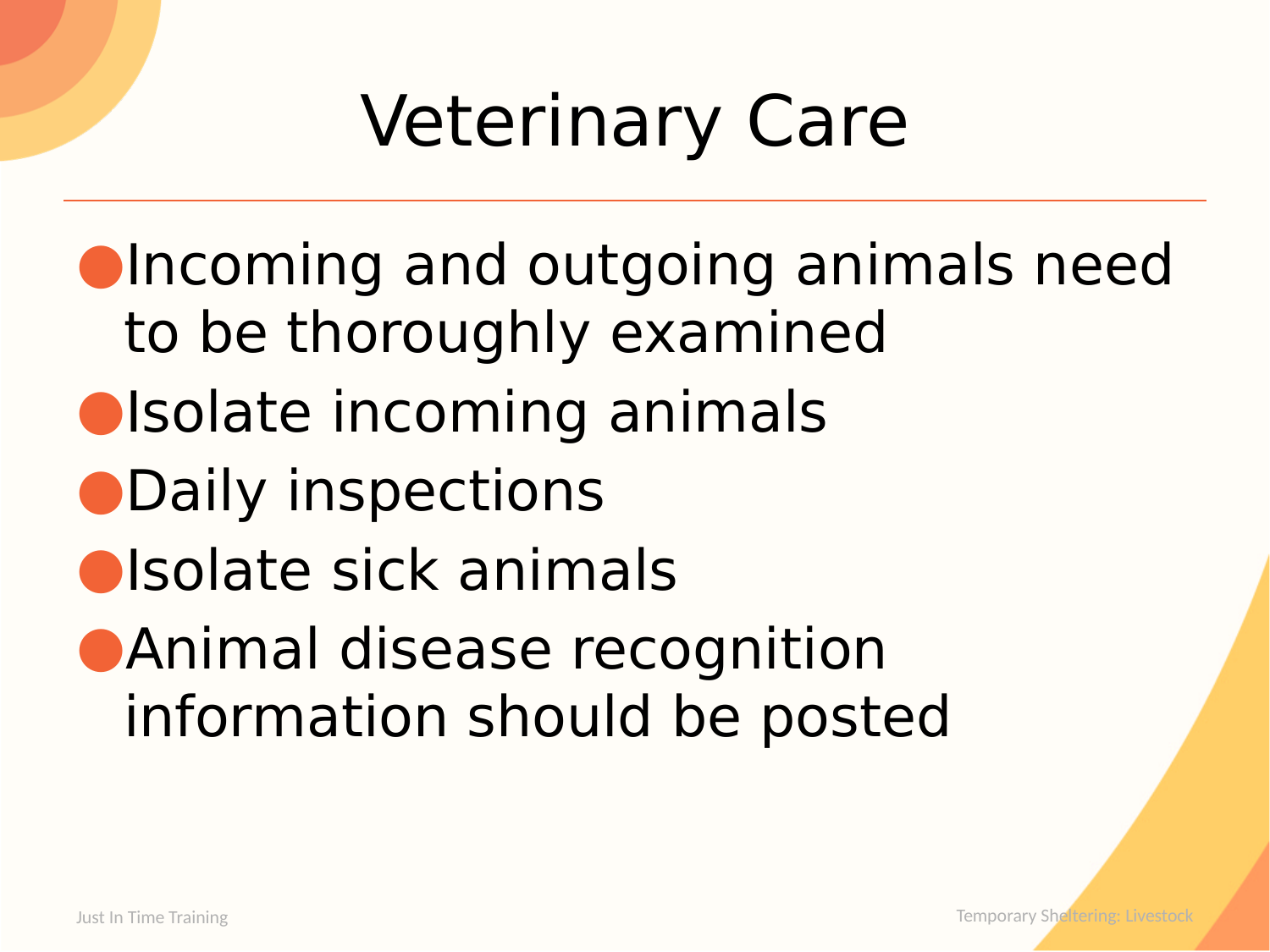

# Veterinary Care
Incoming and outgoing animals need to be thoroughly examined
Isolate incoming animals
Daily inspections
Isolate sick animals
Animal disease recognition information should be posted
Just In Time Training
Temporary Sheltering: Livestock